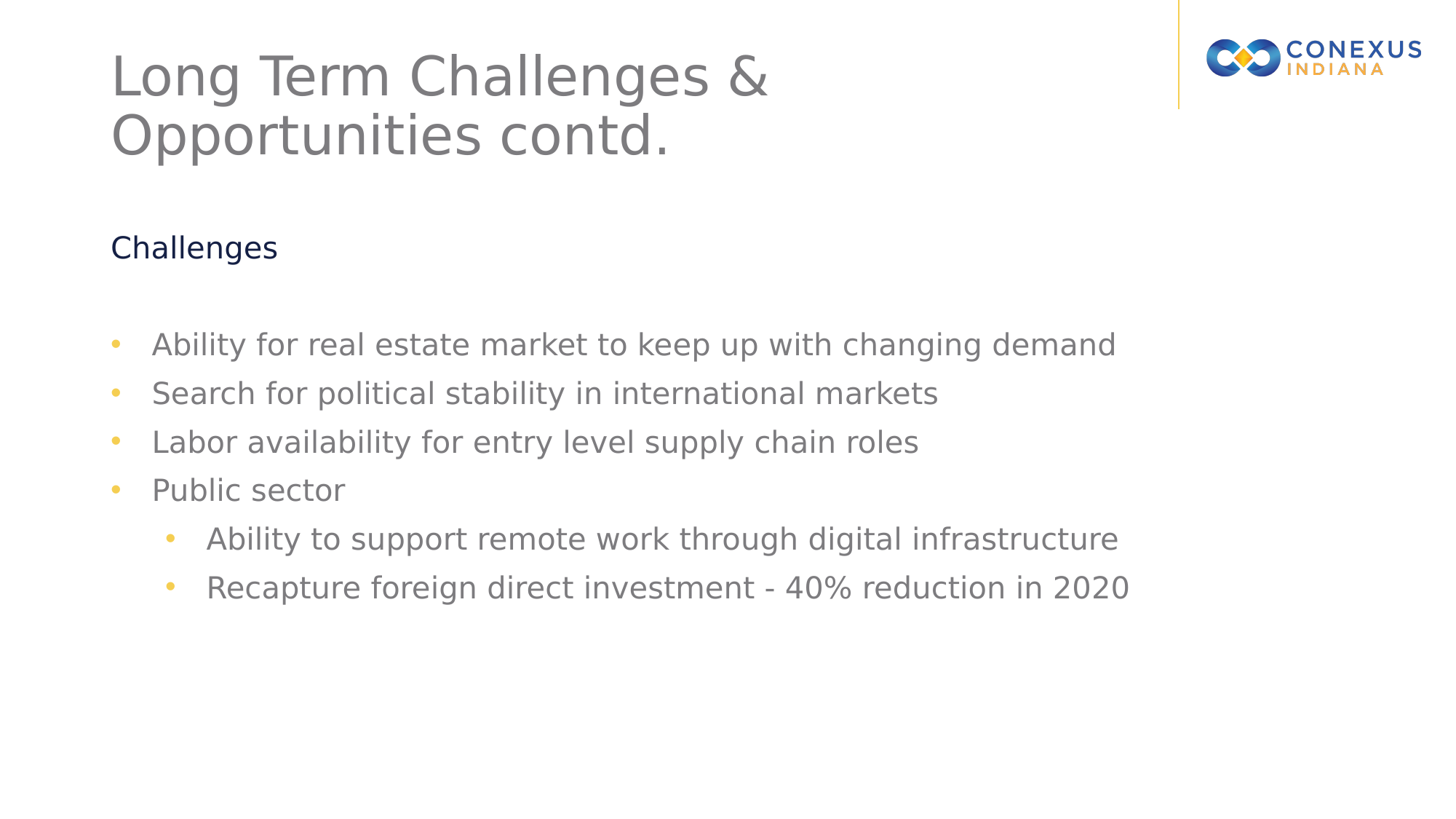

Long Term Challenges &
Opportunities contd.
Challenges

Ability for real estate market to keep up with changing demand
Search for political stability in international markets
Labor availability for entry level supply chain roles
Public sector
Ability to support remote work through digital infrastructure
Recapture foreign direct investment - 40% reduction in 2020